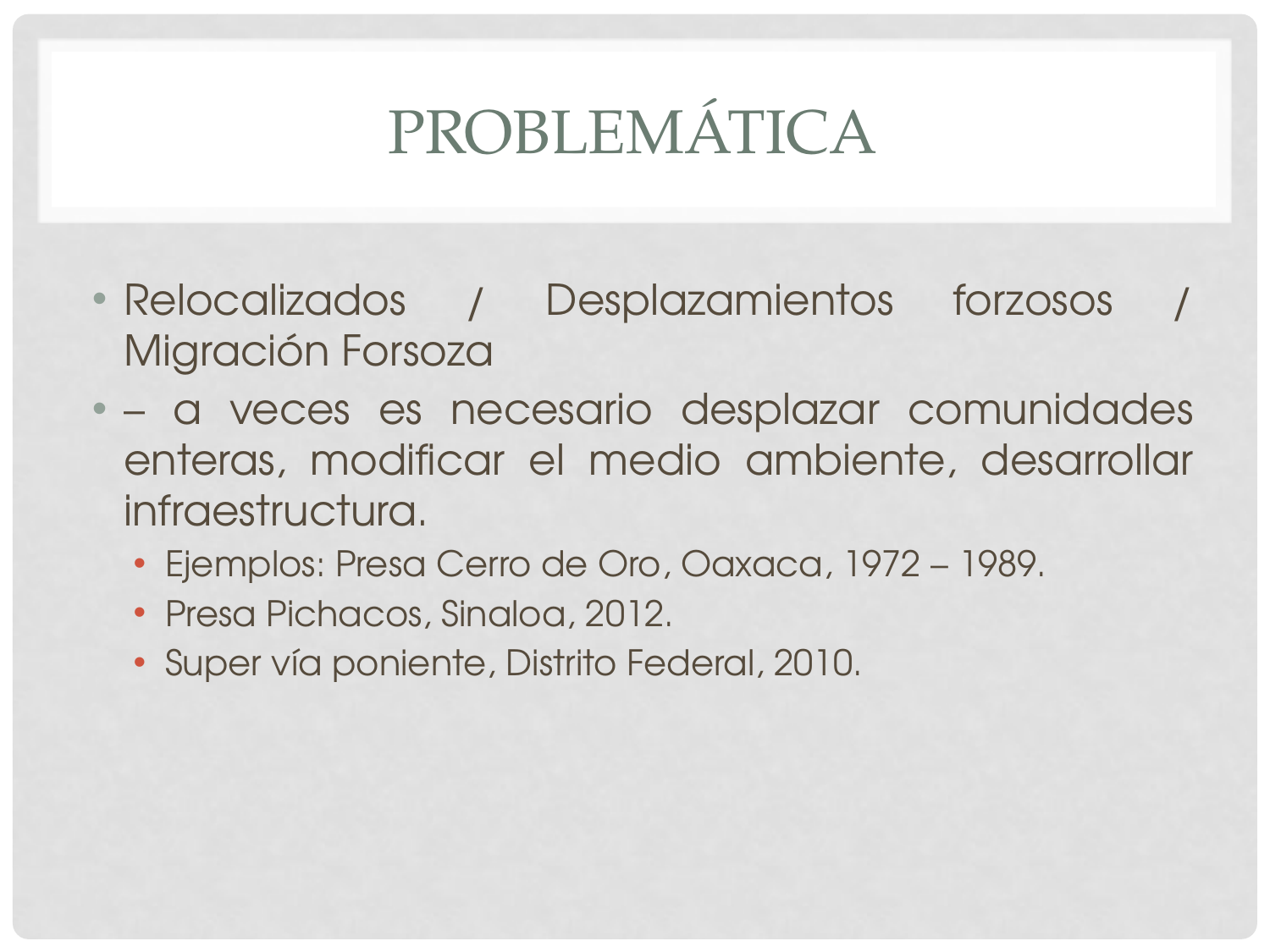

# Problemática
Relocalizados / Desplazamientos forzosos / Migración Forsoza
– a veces es necesario desplazar comunidades enteras, modificar el medio ambiente, desarrollar infraestructura.
Ejemplos: Presa Cerro de Oro, Oaxaca, 1972 – 1989.
Presa Pichacos, Sinaloa, 2012.
Super vía poniente, Distrito Federal, 2010.